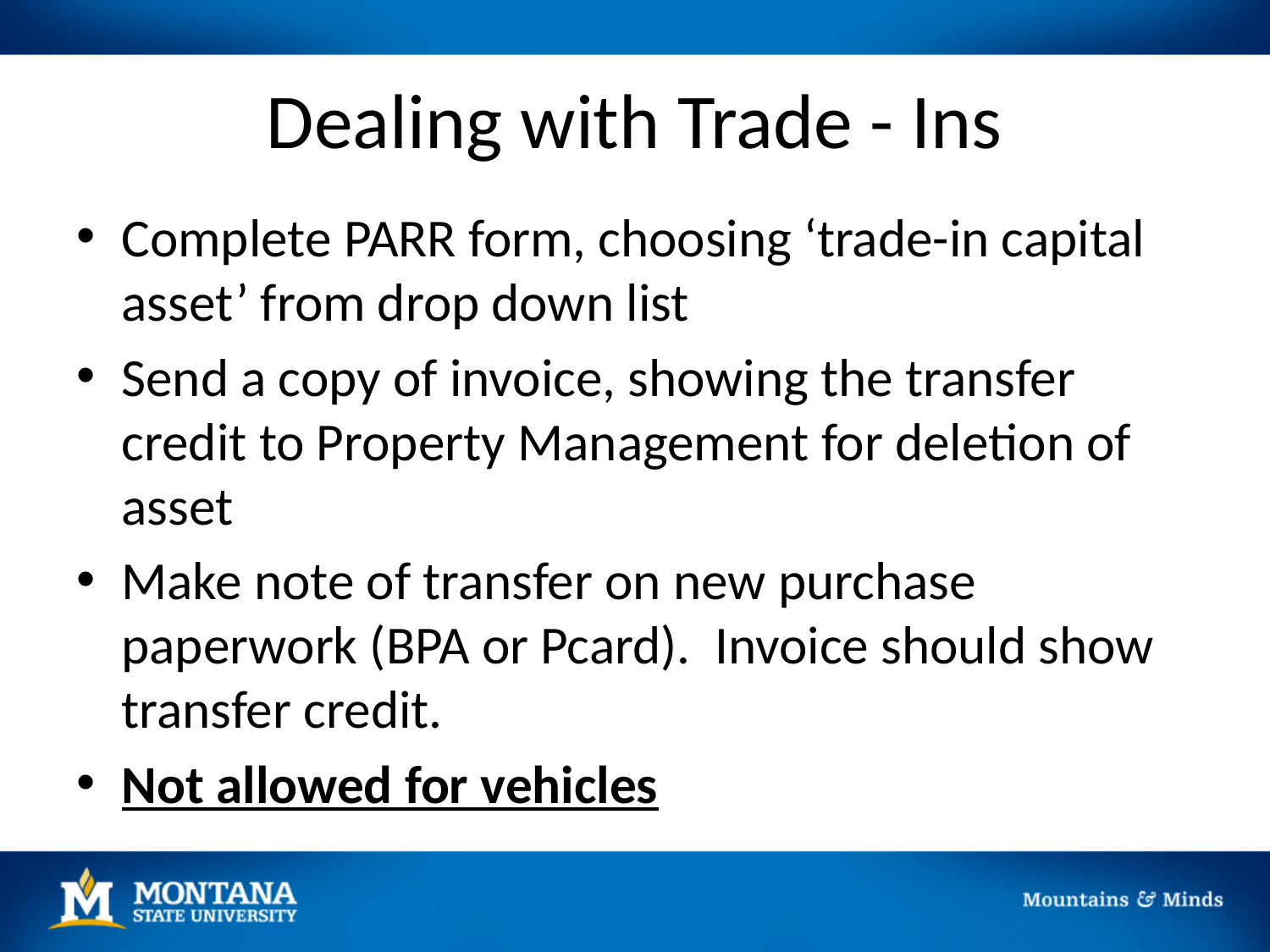

# Dealing with Trade - Ins
Complete PARR form, choosing ‘trade-in capital asset’ from drop down list
Send a copy of invoice, showing the transfer credit to Property Management for deletion of asset
Make note of transfer on new purchase paperwork (BPA or Pcard).  Invoice should show transfer credit.
Not allowed for vehicles